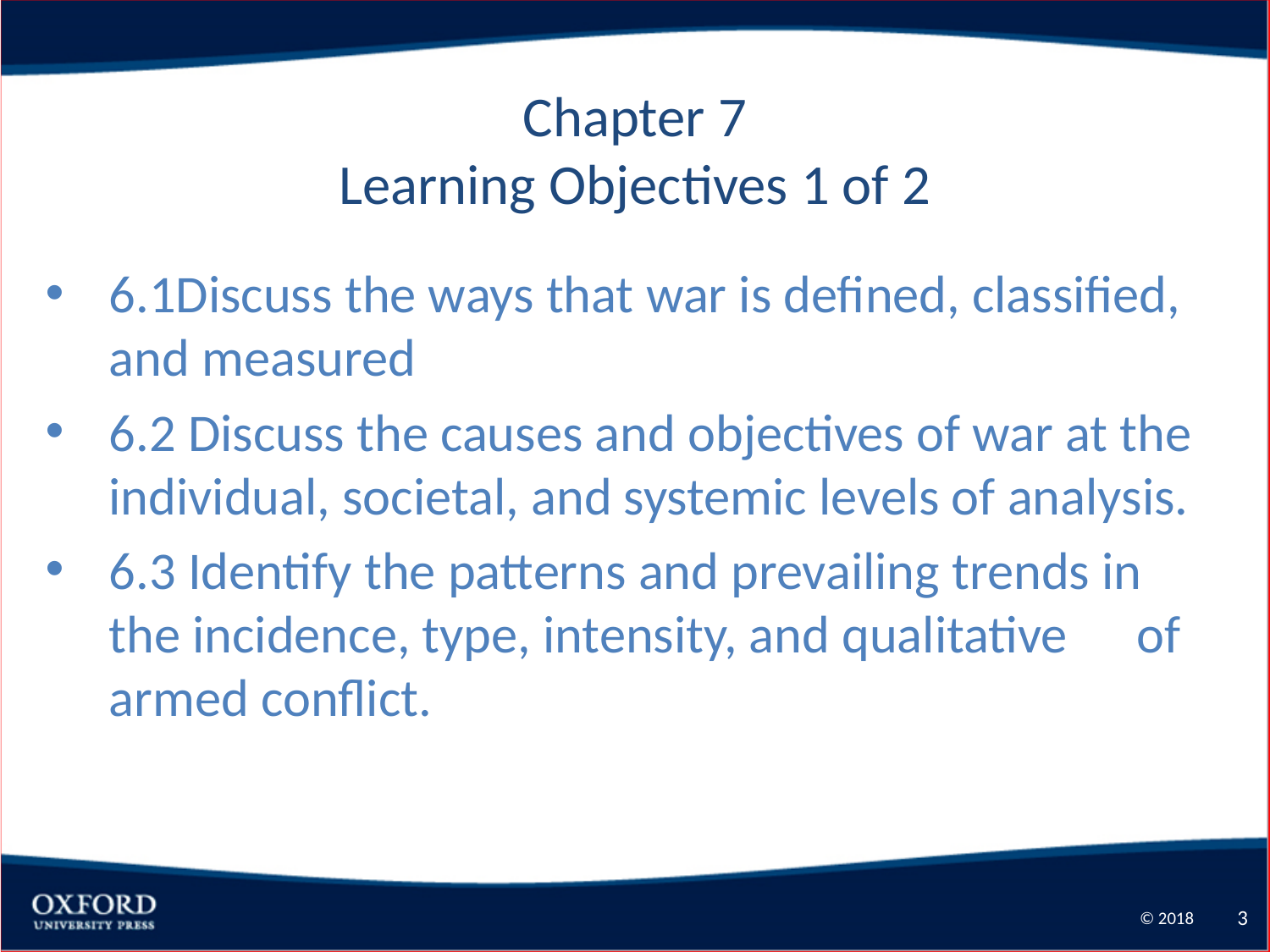

Chapter 7
Learning Objectives 1 of 2
6.1Discuss the ways that war is defined, classified, and measured
6.2 Discuss the causes and objectives of war at the individual, societal, and systemic levels of analysis.
6.3 Identify the patterns and prevailing trends in the incidence, type, intensity, and qualitative 	 of armed conflict.